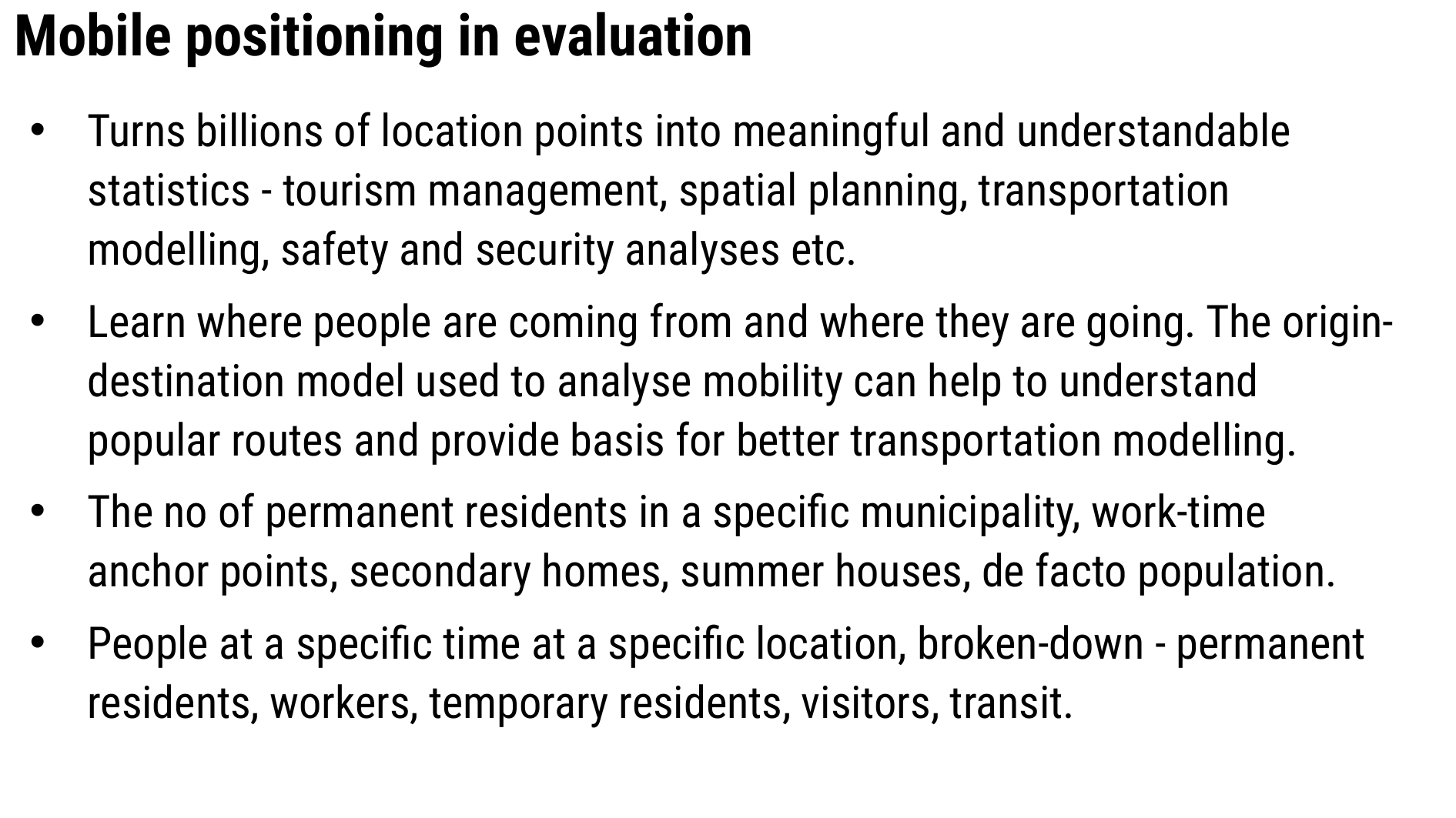

# Mobile positioning in evaluation
Turns billions of location points into meaningful and understandable statistics - tourism management, spatial planning, transportation modelling, safety and security analyses etc.
Learn where people are coming from and where they are going. The origin-destination model used to analyse mobility can help to understand popular routes and provide basis for better transportation modelling.
The no of permanent residents in a specific municipality, work-time anchor points, secondary homes, summer houses, de facto population.
People at a specific time at a specific location, broken-down - permanent residents, workers, temporary residents, visitors, transit.